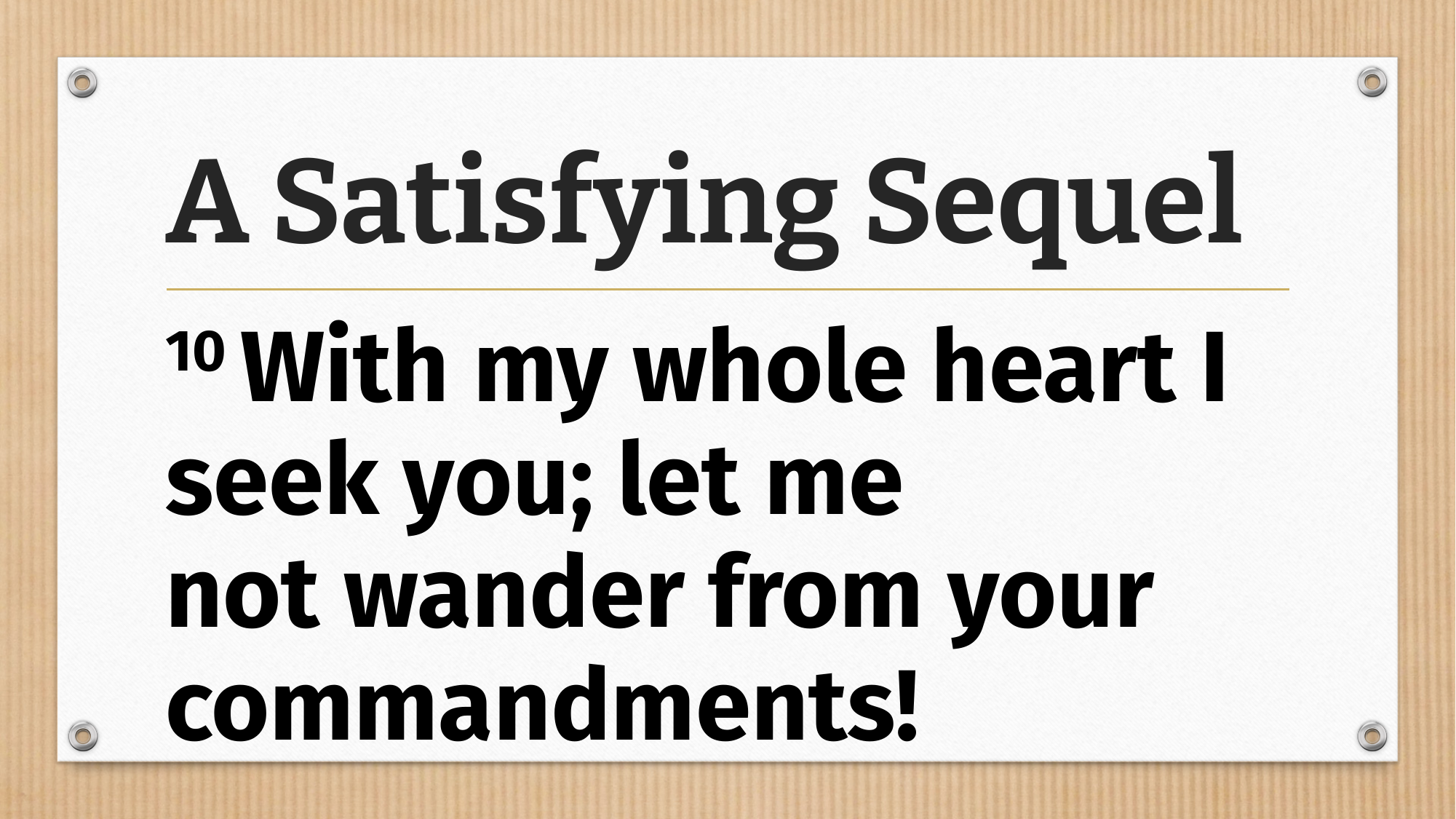

# A Satisfying Sequel
10 With my whole heart I seek you; let me not wander from your commandments!